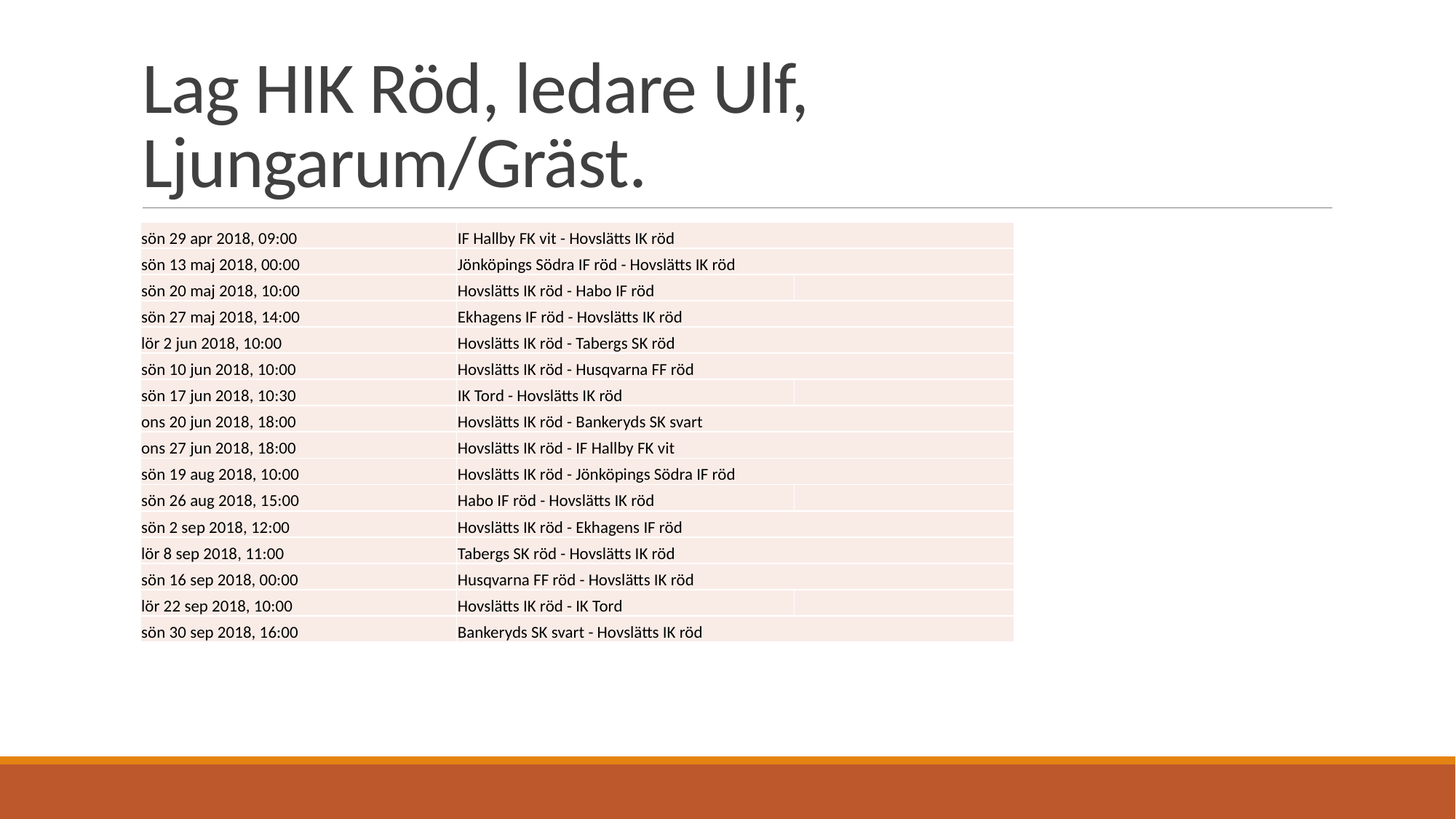

# Lag HIK Röd, ledare Ulf, Ljungarum/Gräst.
| sön 29 apr 2018, 09:00 | IF Hallby FK vit - Hovslätts IK röd |  |
| --- | --- | --- |
| sön 13 maj 2018, 00:00 | Jönköpings Södra IF röd - Hovslätts IK röd |  |
| sön 20 maj 2018, 10:00 | Hovslätts IK röd - Habo IF röd |  |
| sön 27 maj 2018, 14:00 | Ekhagens IF röd - Hovslätts IK röd |  |
| lör 2 jun 2018, 10:00 | Hovslätts IK röd - Tabergs SK röd |  |
| sön 10 jun 2018, 10:00 | Hovslätts IK röd - Husqvarna FF röd |  |
| sön 17 jun 2018, 10:30 | IK Tord - Hovslätts IK röd |  |
| ons 20 jun 2018, 18:00 | Hovslätts IK röd - Bankeryds SK svart |  |
| ons 27 jun 2018, 18:00 | Hovslätts IK röd - IF Hallby FK vit |  |
| sön 19 aug 2018, 10:00 | Hovslätts IK röd - Jönköpings Södra IF röd |  |
| sön 26 aug 2018, 15:00 | Habo IF röd - Hovslätts IK röd |  |
| sön 2 sep 2018, 12:00 | Hovslätts IK röd - Ekhagens IF röd |  |
| lör 8 sep 2018, 11:00 | Tabergs SK röd - Hovslätts IK röd |  |
| sön 16 sep 2018, 00:00 | Husqvarna FF röd - Hovslätts IK röd |  |
| lör 22 sep 2018, 10:00 | Hovslätts IK röd - IK Tord |  |
| sön 30 sep 2018, 16:00 | Bankeryds SK svart - Hovslätts IK röd |  |